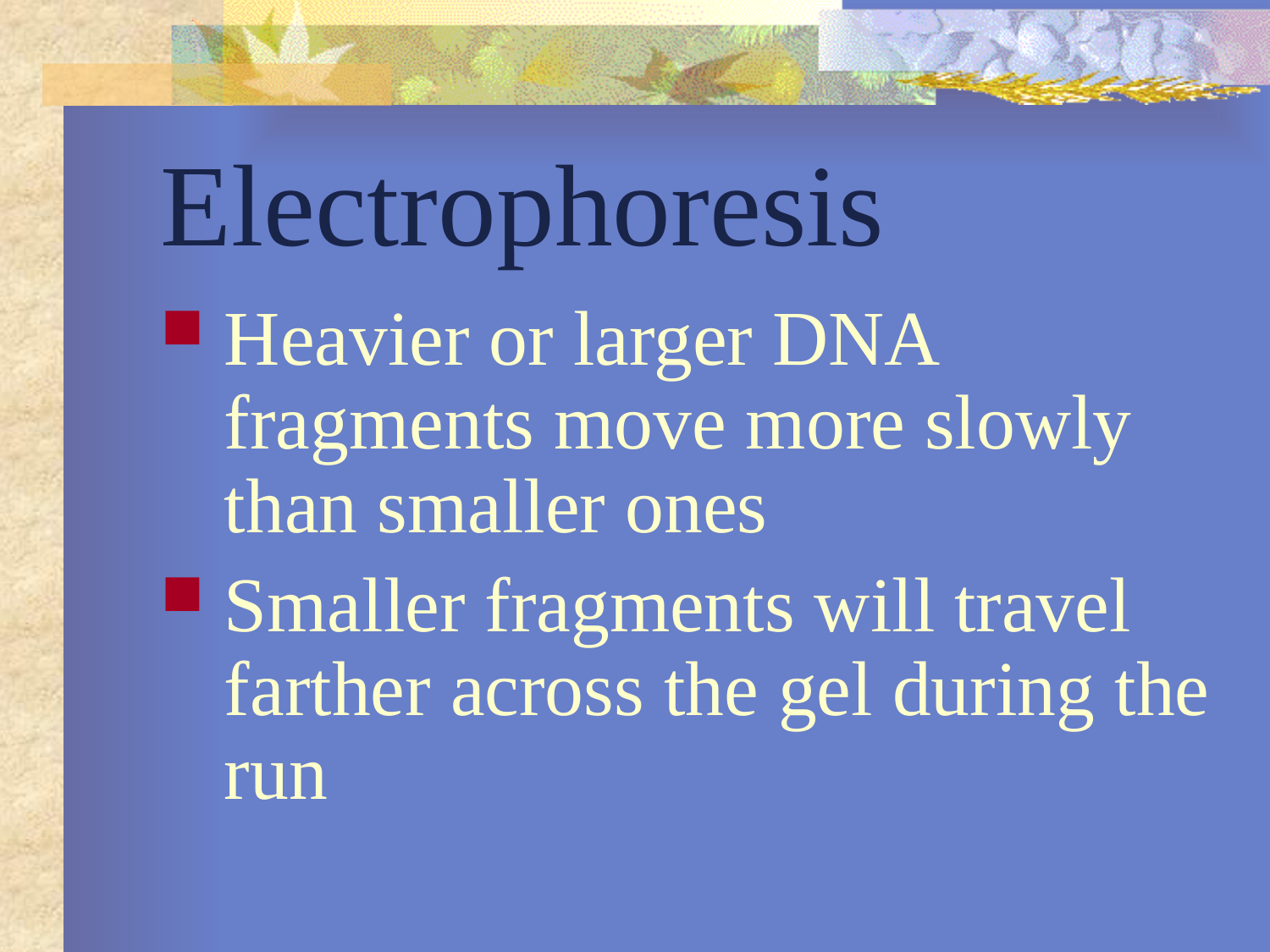

# Electrophoresis
Heavier or larger DNA fragments move more slowly than smaller ones
Smaller fragments will travel farther across the gel during the run